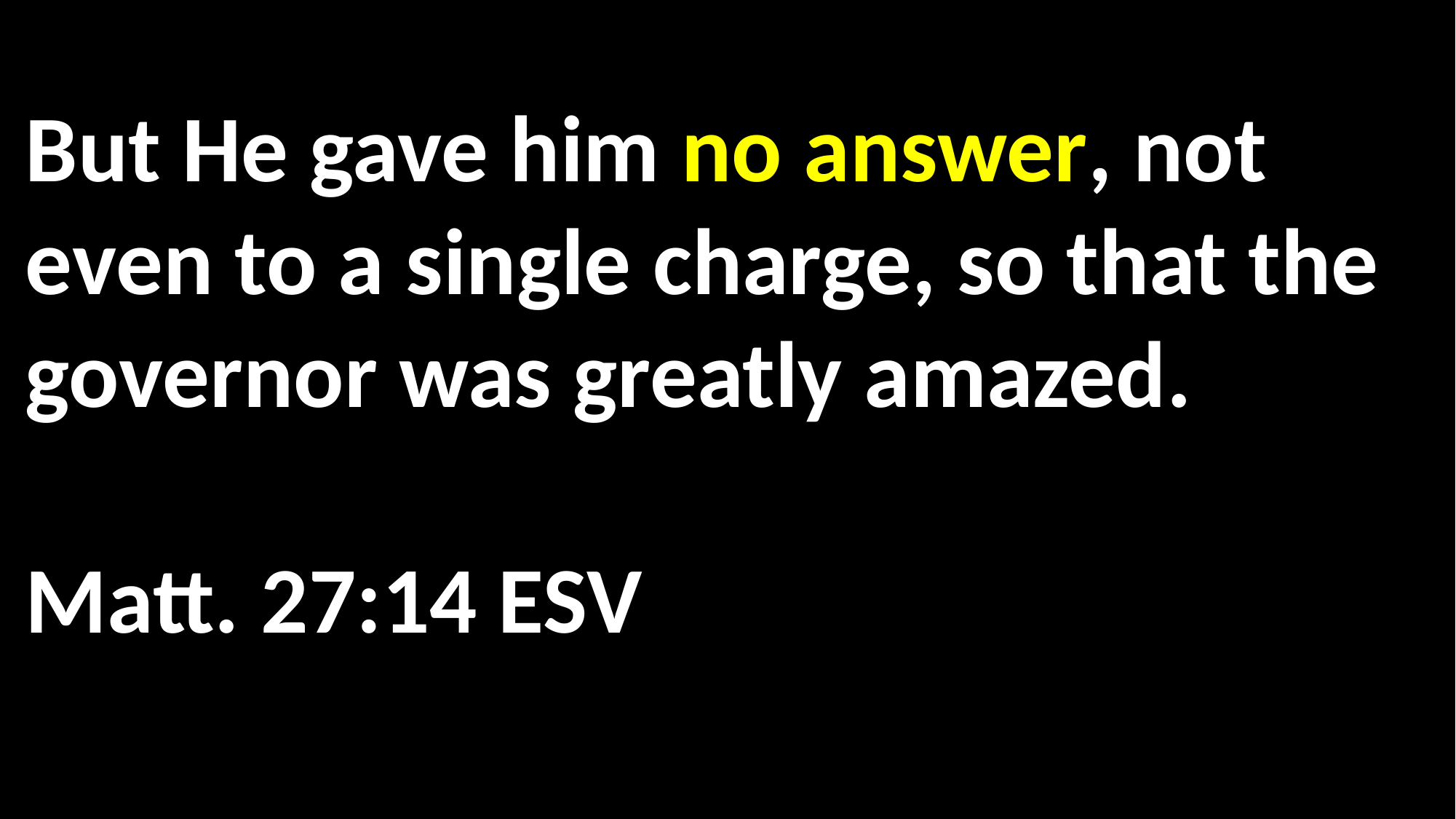

But He gave him no answer, not even to a single charge, so that the governor was greatly amazed.													          Matt. 27:14 ESV